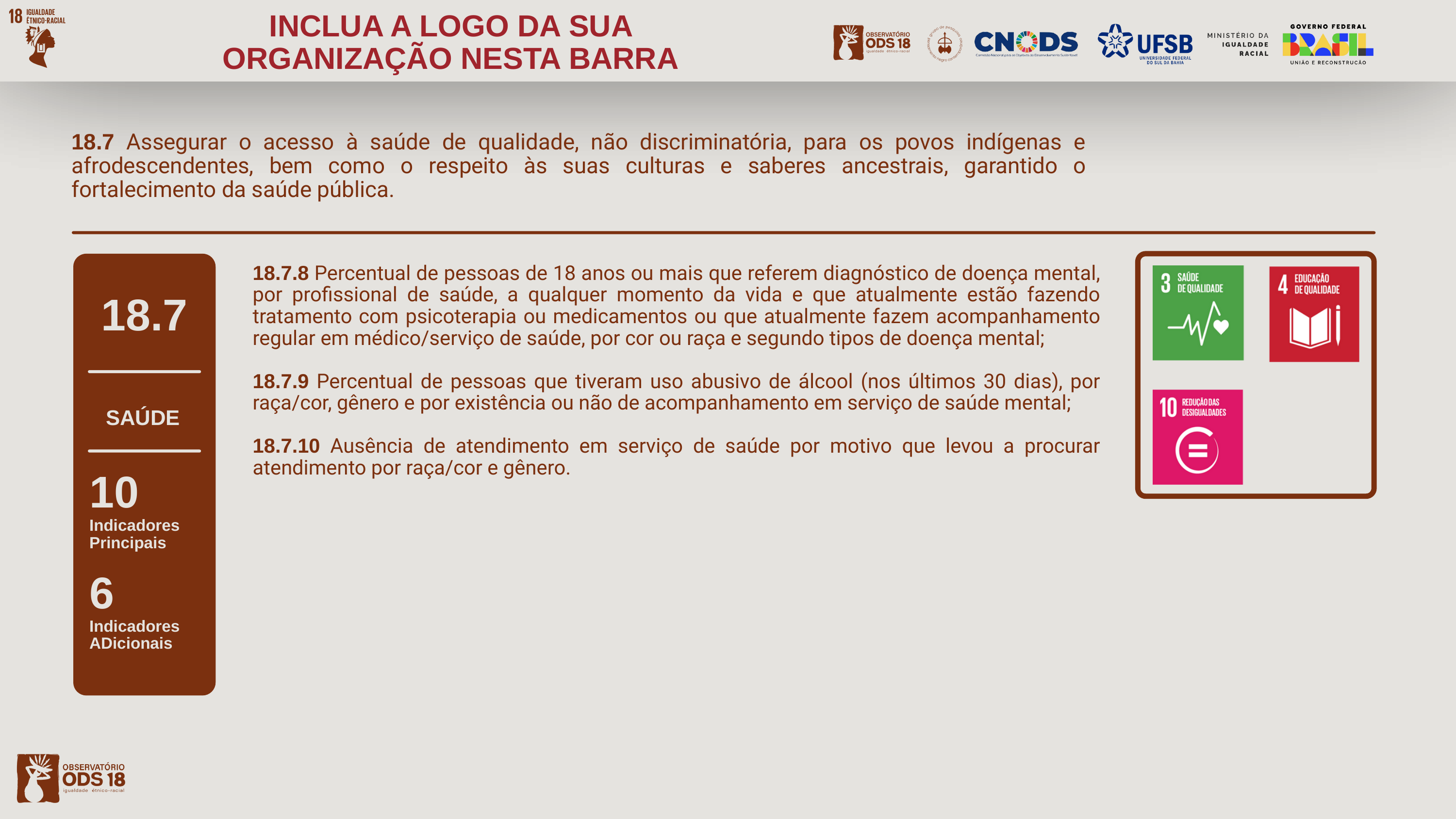

INCLUA A LOGO DA SUA ORGANIZAÇÃO NESTA BARRA

18.7 Assegurar o acesso à saúde de qualidade, não discriminatória, para os povos indígenas e afrodescendentes, bem como o respeito às suas culturas e saberes ancestrais, garantido o fortalecimento da saúde pública.

18.7.8 Percentual de pessoas de 18 anos ou mais que referem diagnóstico de doença mental, por profissional de saúde, a qualquer momento da vida e que atualmente estão fazendo tratamento com psicoterapia ou medicamentos ou que atualmente fazem acompanhamento regular em médico/serviço de saúde, por cor ou raça e segundo tipos de doença mental;

18.7.9 Percentual de pessoas que tiveram uso abusivo de álcool (nos últimos 30 dias), por raça/cor, gênero e por existência ou não de acompanhamento em serviço de saúde mental;

18.7.10 Ausência de atendimento em serviço de saúde por motivo que levou a procurar atendimento por raça/cor e gênero.

18.7

SAÚDE

10
Indicadores
Principais

6
Indicadores
ADicionais